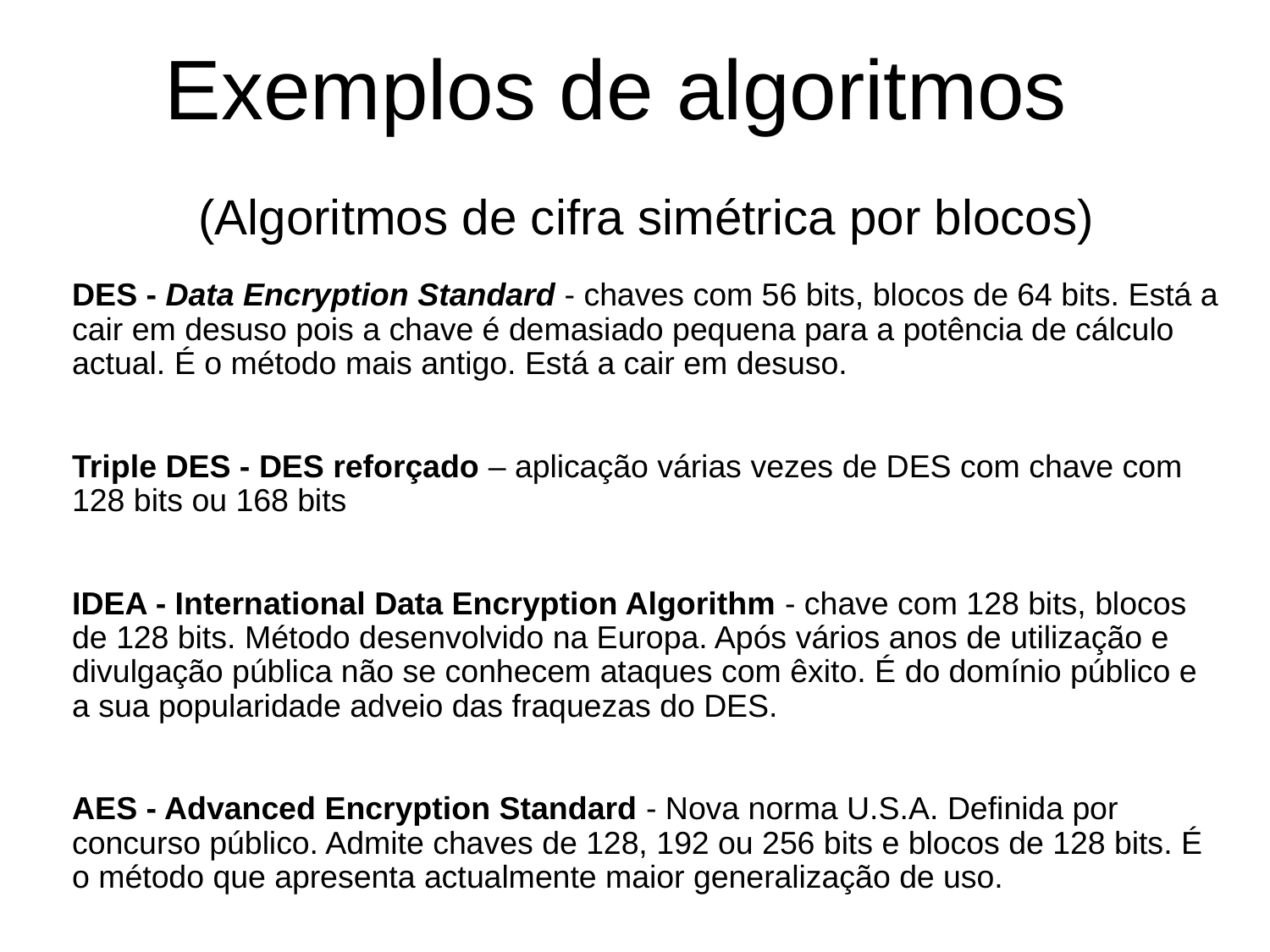

# Exemplos de algoritmos
(Algoritmos de cifra simétrica por blocos)
DES - Data Encryption Standard - chaves com 56 bits, blocos de 64 bits. Está a cair em desuso pois a chave é demasiado pequena para a potência de cálculo actual. É o método mais antigo. Está a cair em desuso.

Triple DES - DES reforçado – aplicação várias vezes de DES com chave com 128 bits ou 168 bits

IDEA - International Data Encryption Algorithm - chave com 128 bits, blocos de 128 bits. Método desenvolvido na Europa. Após vários anos de utilização e divulgação pública não se conhecem ataques com êxito. É do domínio público e a sua popularidade adveio das fraquezas do DES.

AES - Advanced Encryption Standard - Nova norma U.S.A. Definida por concurso público. Admite chaves de 128, 192 ou 256 bits e blocos de 128 bits. É o método que apresenta actualmente maior generalização de uso.